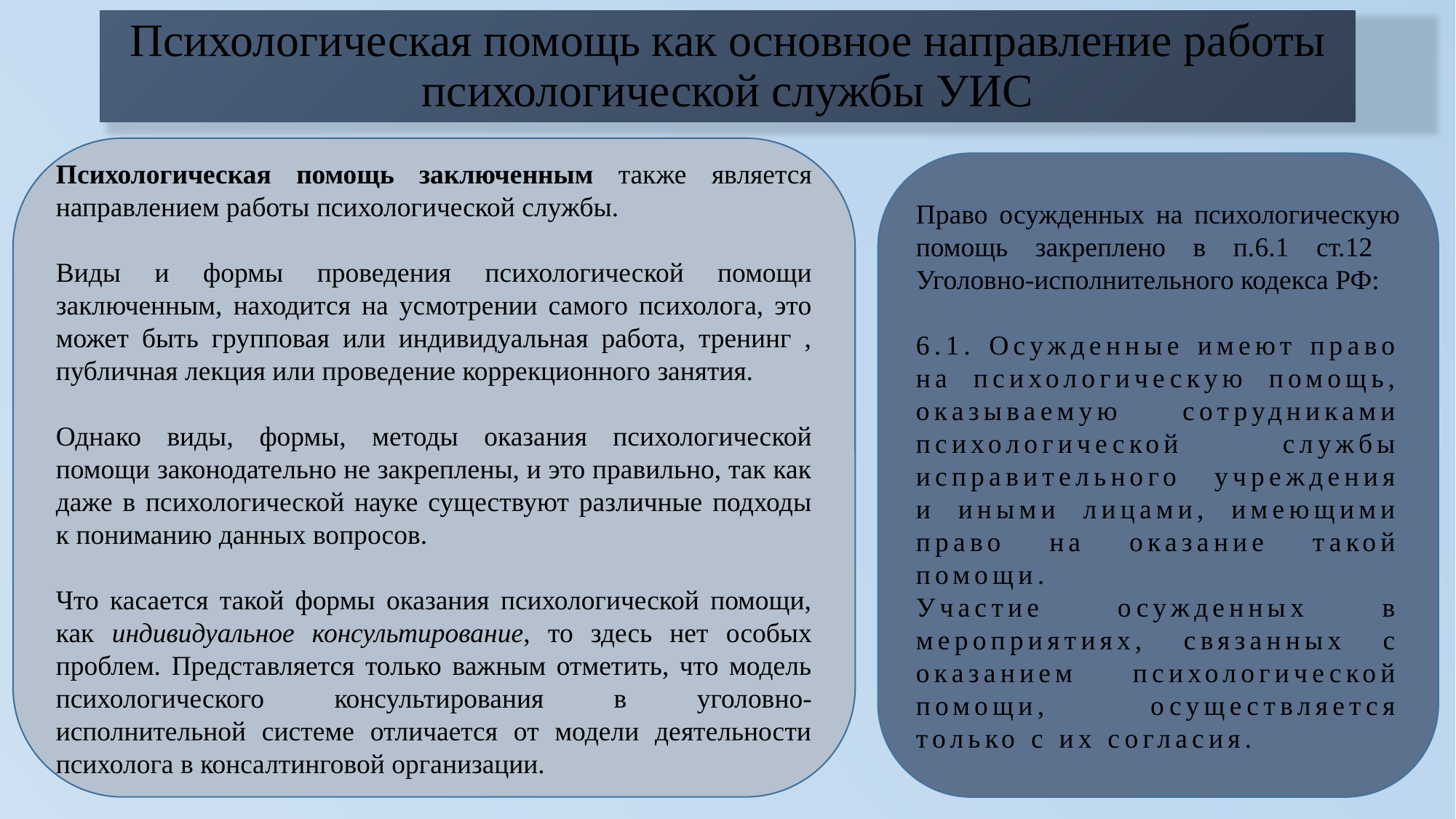

# Психологическая помощь как основное направление работы психологической службы УИС

Психологическая помощь заключенным также является направлением работы психологической службы.

Виды и формы проведения психологической помощи заключенным, находится на усмотрении самого психолога, это может быть групповая или индивидуальная работа, тренинг , публичная лекция или проведение коррекционного занятия.

Однако виды, формы, методы оказания психологической помощи законодательно не закреплены, и это правильно, так как даже в психологической науке существуют различные подходы к пониманию данных вопросов.

Что касается такой формы оказания психологической помощи, как индивидуальное консультирование, то здесь нет особых проблем. Представляется только важным отметить, что модель психологического консультирования в уголовно-исполнительной системе отличается от модели деятельности психолога в консалтинговой организации.
Право осужденных на психологическую помощь закреплено в п.6.1 ст.12  Уголовно-исполнительного кодекса РФ:

6.1. Осужденные имеют право на психологическую помощь, оказываемую сотрудниками психологической службы исправительного учреждения и иными лицами, имеющими право на оказание такой помощи.
Участие осужденных в мероприятиях, связанных с оказанием психологической помощи, осуществляется только с их согласия.